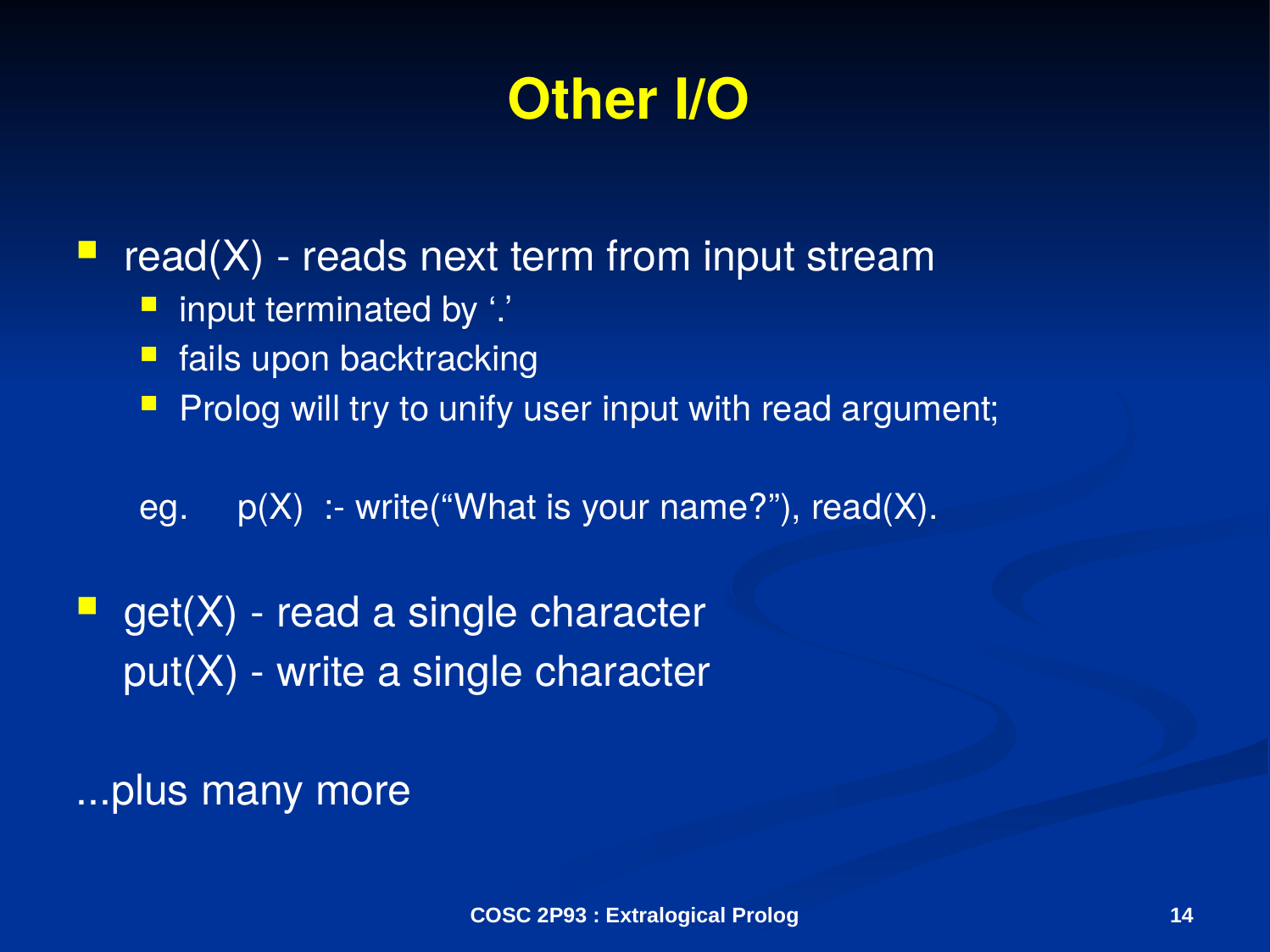

# Other I/O
read(X) - reads next term from input stream
input terminated by ‘.’
fails upon backtracking
Prolog will try to unify user input with read argument;

eg.     p(X)  :- write(“What is your name?”), read(X).

get(X) - read a single character
    put(X) - write a single character

...plus many more

COSC 2P93 : Extralogical Prolog
14